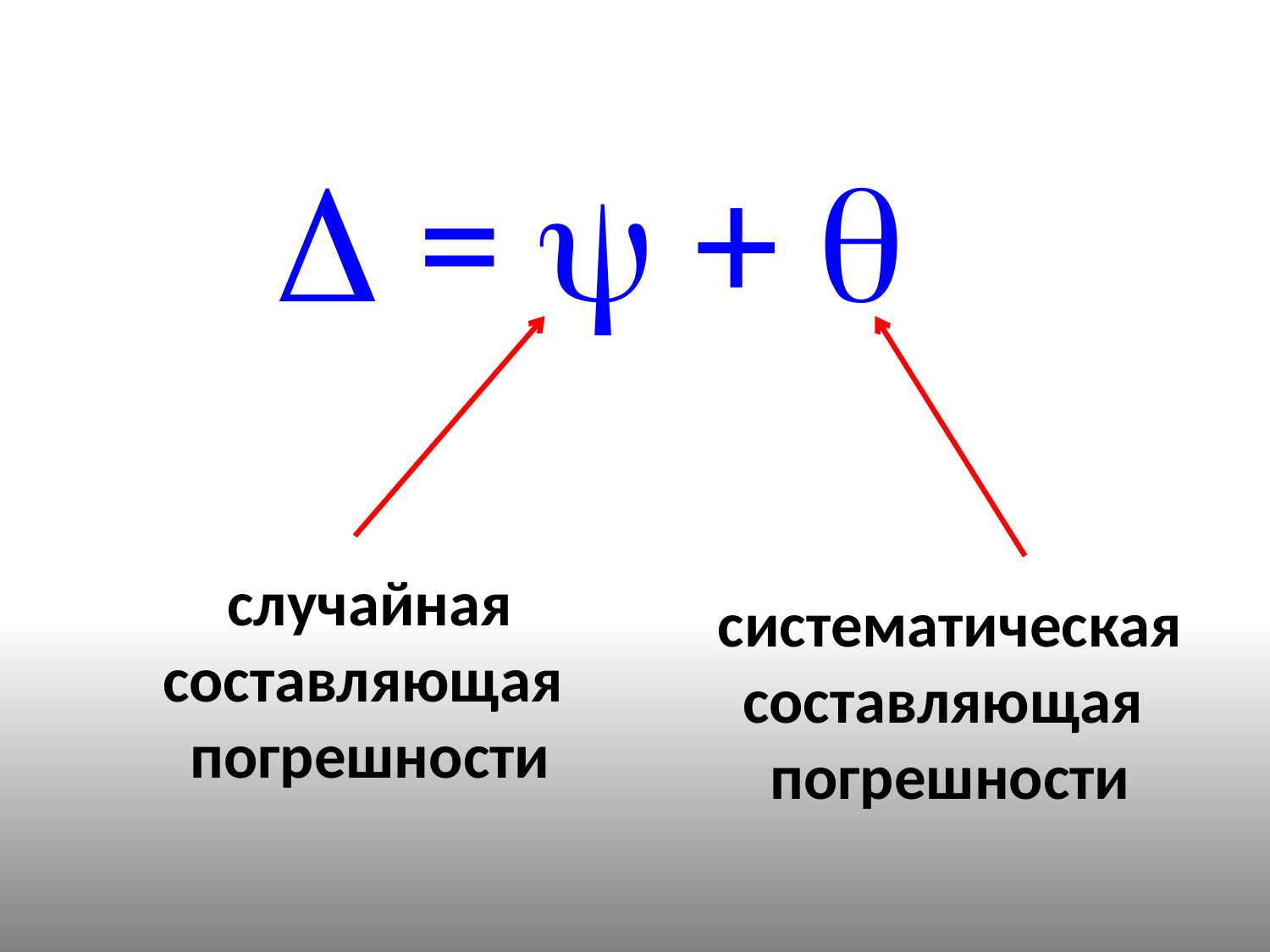

Δ = ψ + θ
случайная составляющая
погрешности
систематическая составляющая
погрешности